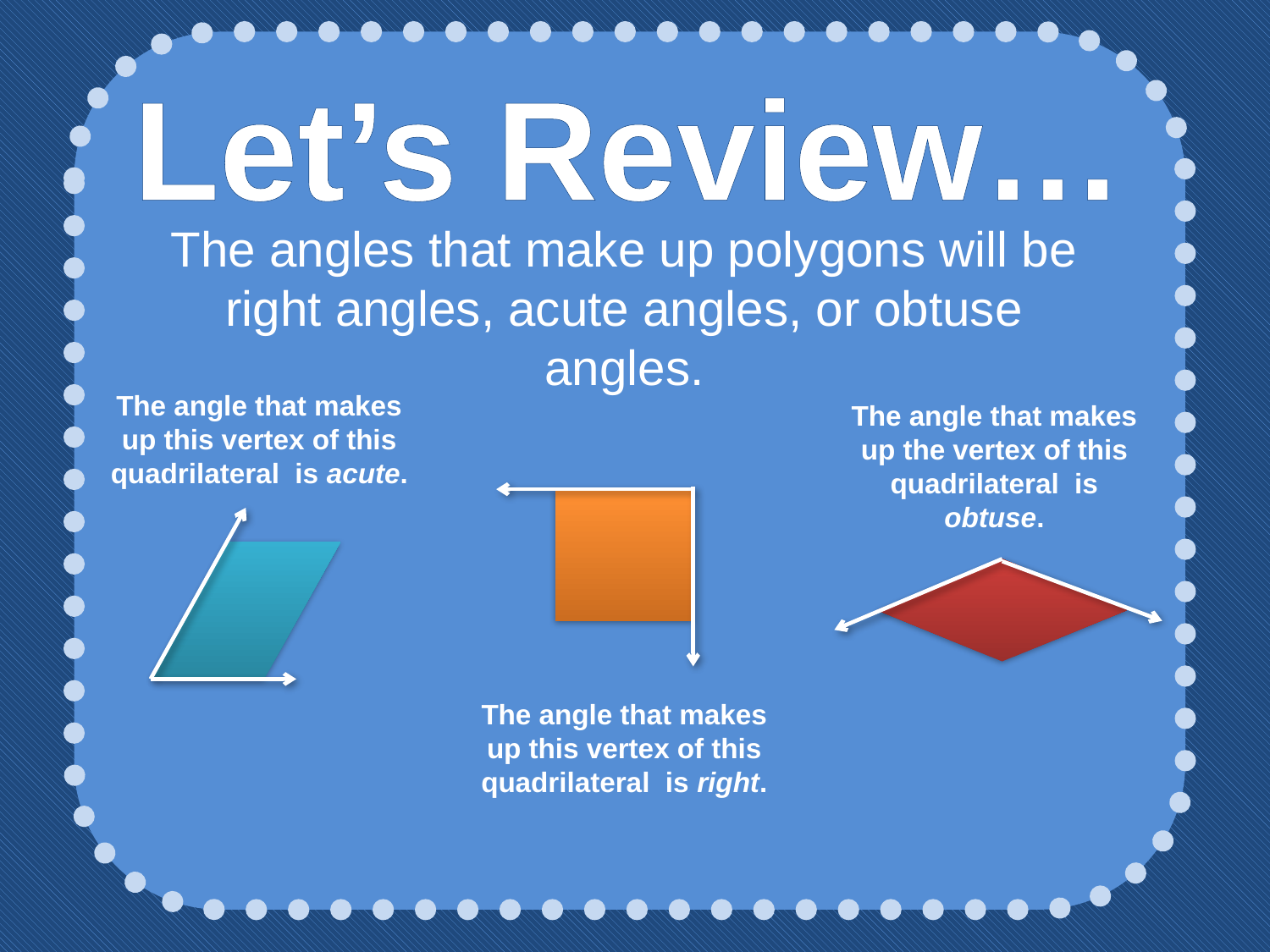

Let’s Review…
The angles that make up polygons will be right angles, acute angles, or obtuse angles.
The angle that makes up this vertex of this quadrilateral  is acute.
The angle that makes up the vertex of this quadrilateral  is obtuse.

The angle that makes up this vertex of this quadrilateral  is right.